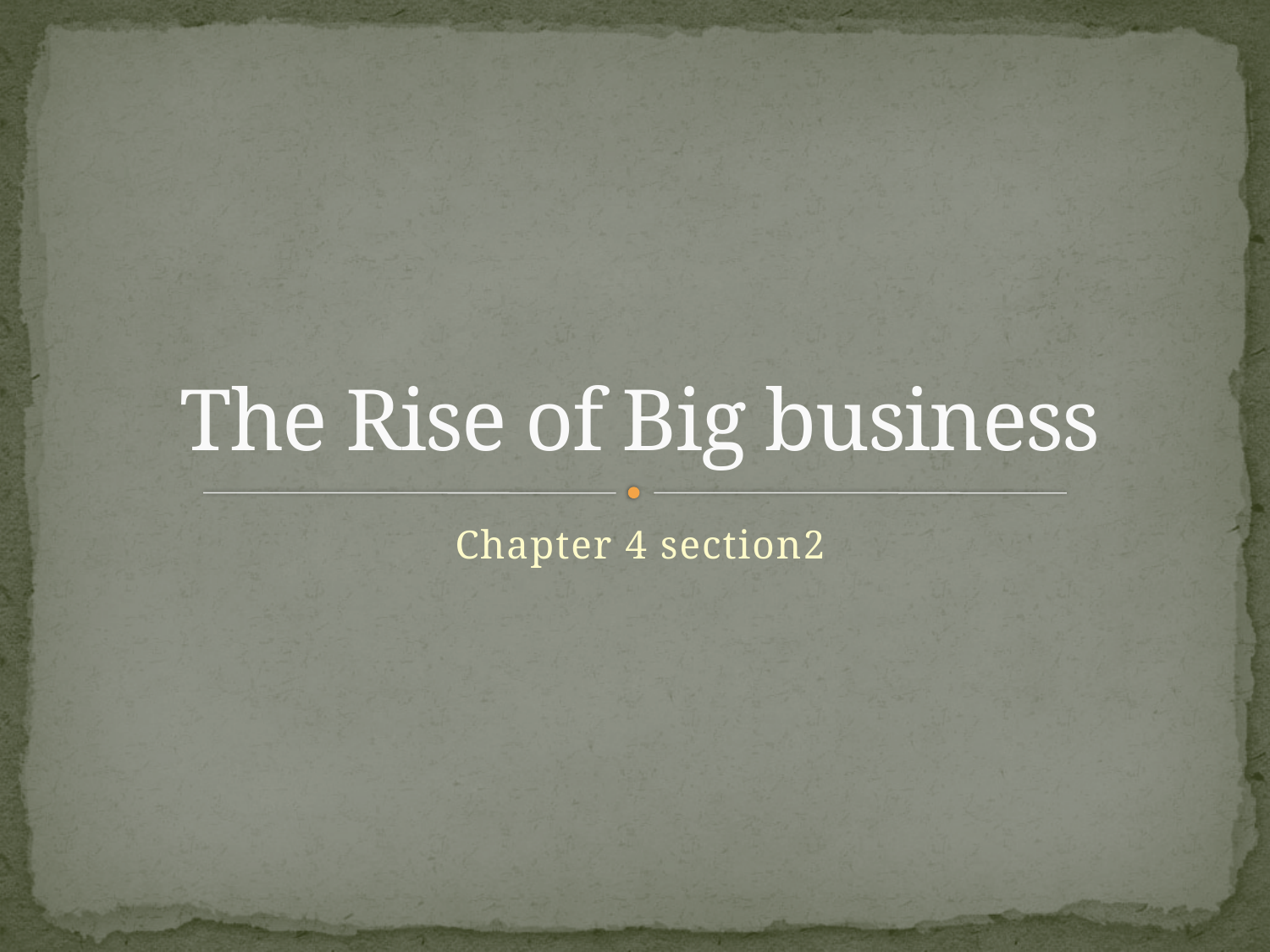

# The Rise of Big business
Chapter 4 section2